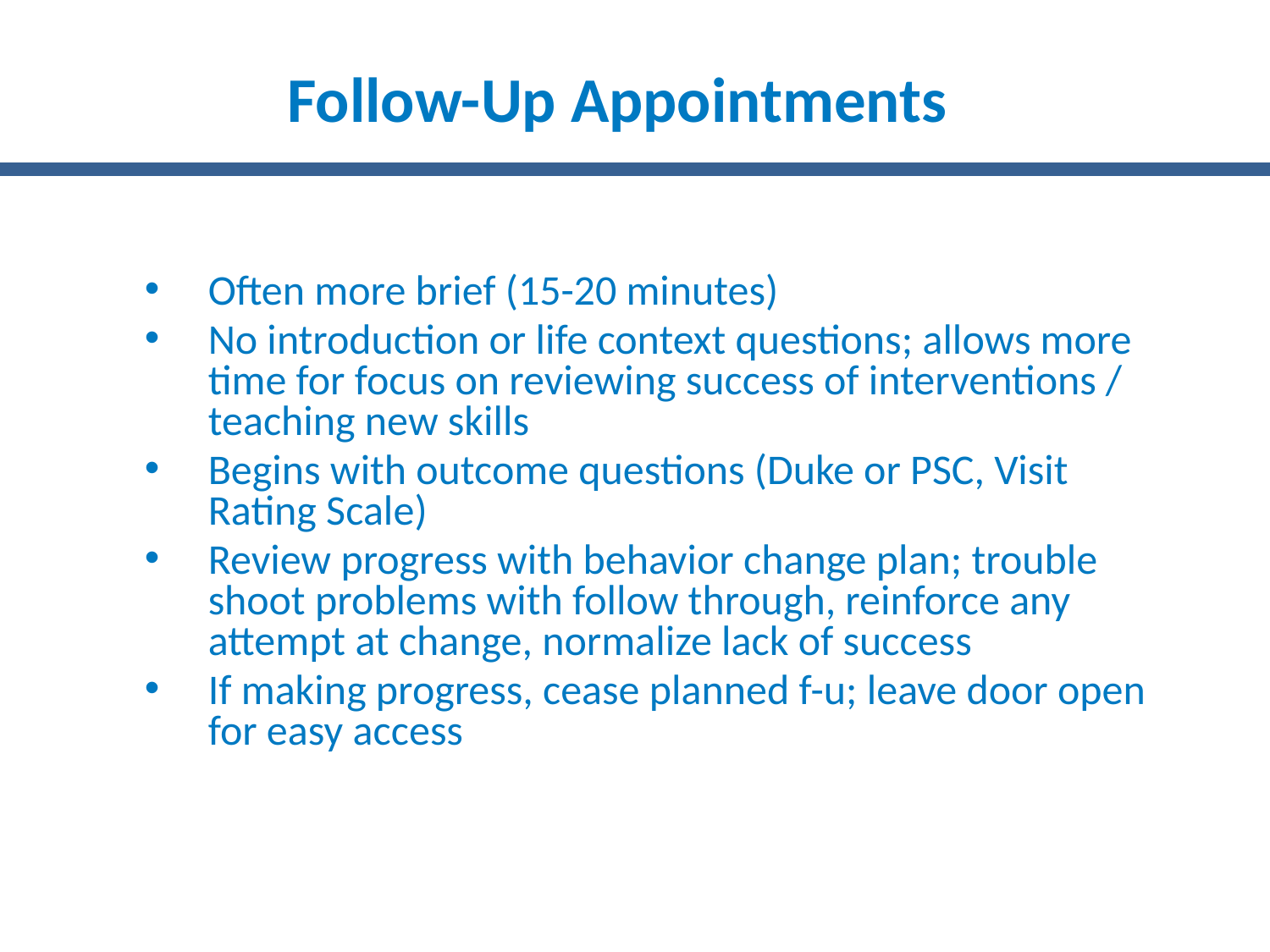

# Follow-Up Appointments
Often more brief (15-20 minutes)
No introduction or life context questions; allows more time for focus on reviewing success of interventions / teaching new skills
Begins with outcome questions (Duke or PSC, Visit Rating Scale)
Review progress with behavior change plan; trouble shoot problems with follow through, reinforce any attempt at change, normalize lack of success
If making progress, cease planned f-u; leave door open for easy access